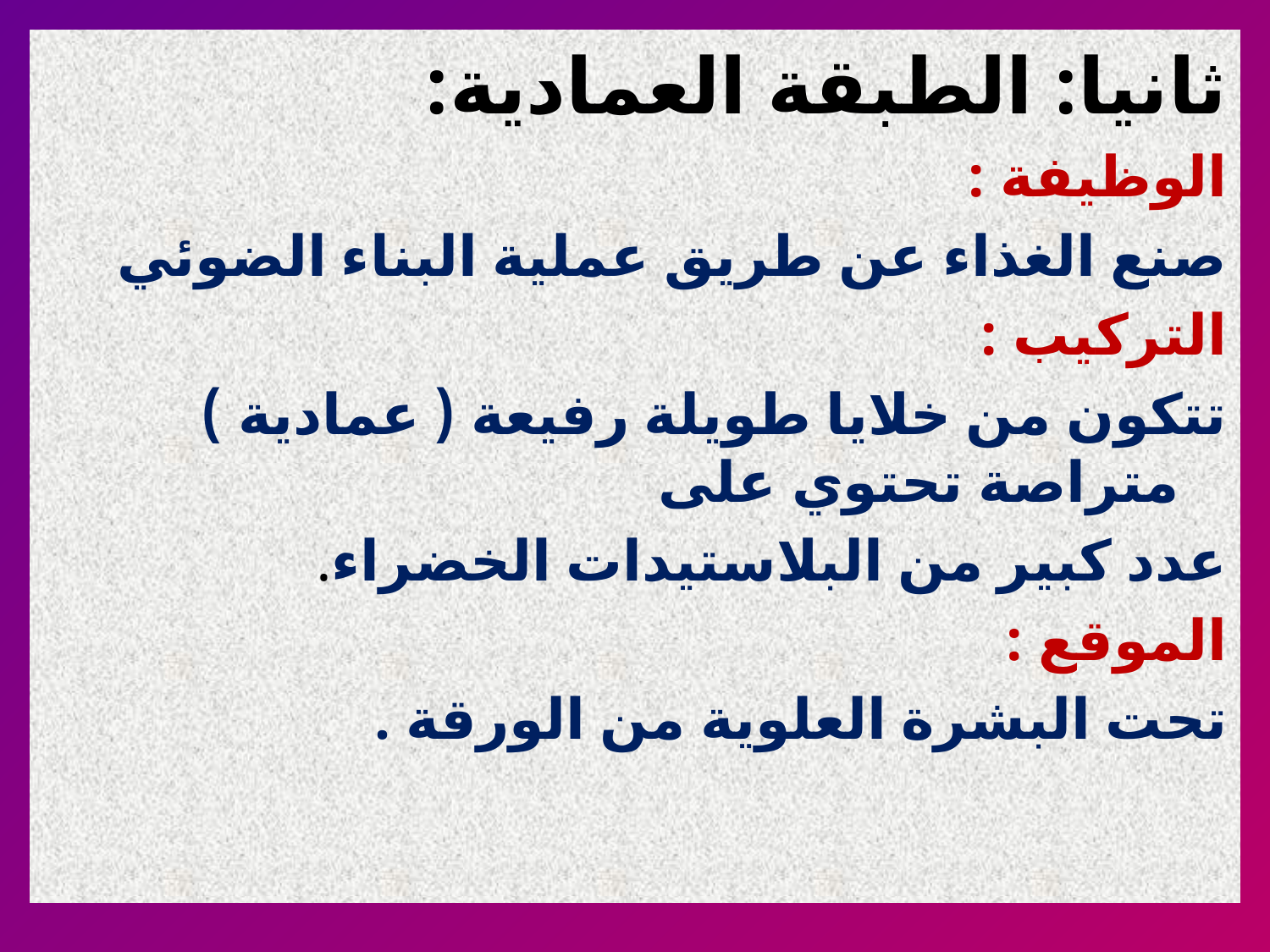

ثانيا: الطبقة العمادية:
الوظيفة :
صنع الغذاء عن طريق عملية البناء الضوئي
التركيب :
تتكون من خلايا طويلة رفيعة ( عمادية ) متراصة تحتوي على
عدد كبير من البلاستيدات الخضراء.
الموقع :
تحت البشرة العلوية من الورقة .